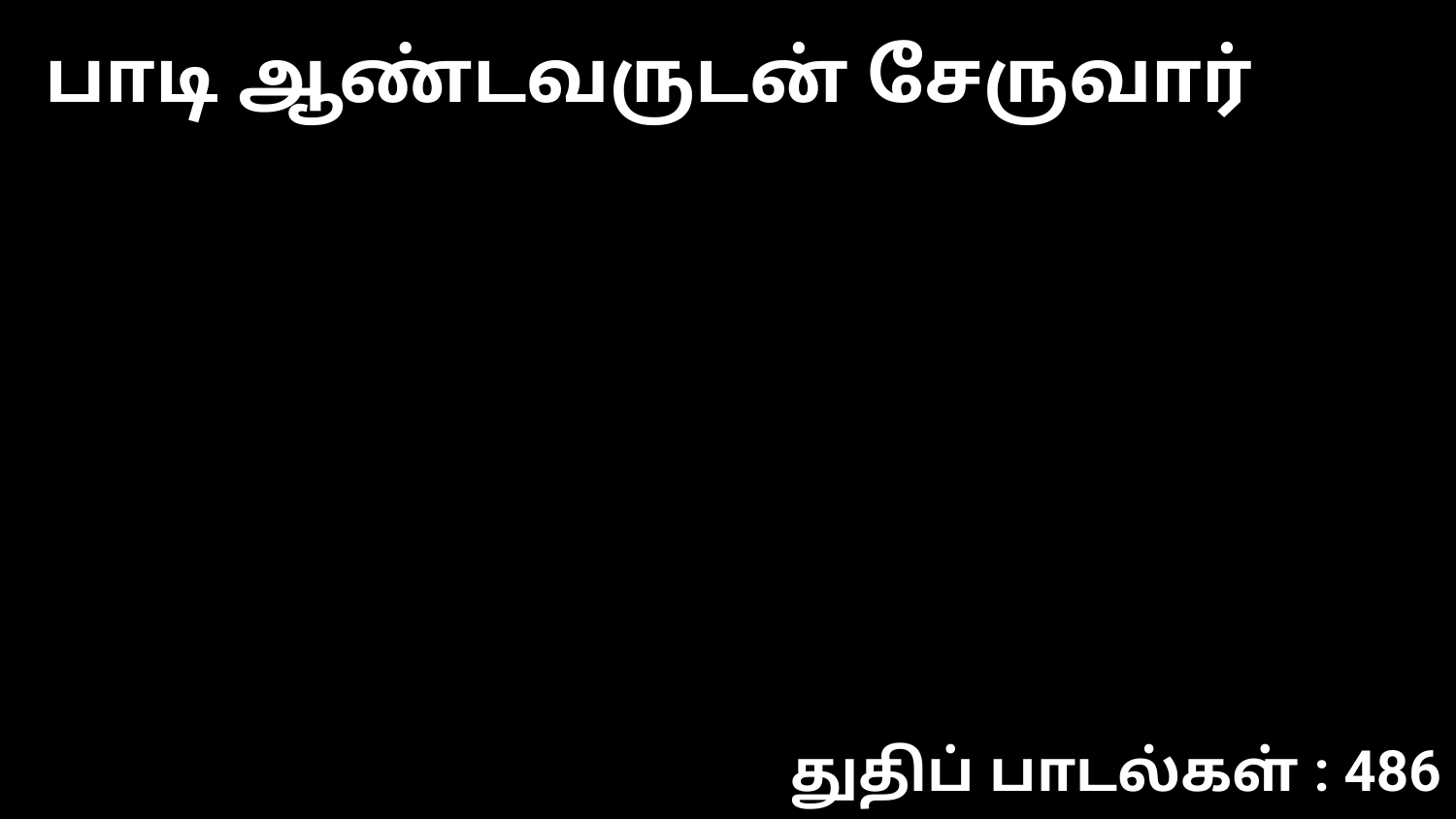

பாடி ஆண்டவருடன் சேருவார்
துதிப் பாடல்கள் : 486